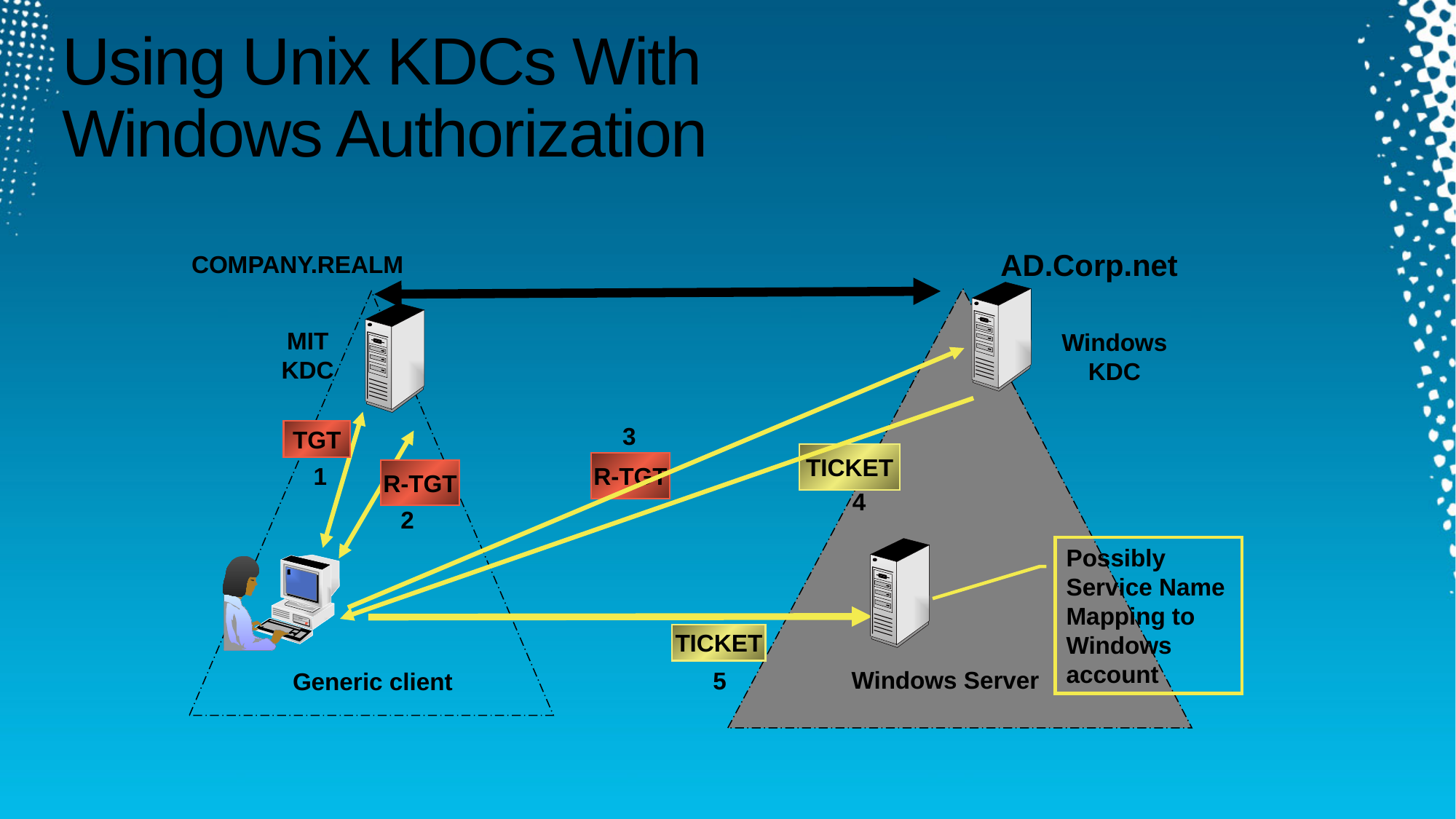

# Using Unix KDCs With Windows Authorization
AD.Corp.net
COMPANY.REALM

MIT
KDC
Windows
KDC

3
R-TGT

TICKET
4

TGT
1

R-TGT
2
Possibly Service Name Mapping to Windows account

TICKET
5
Windows Server
Generic client